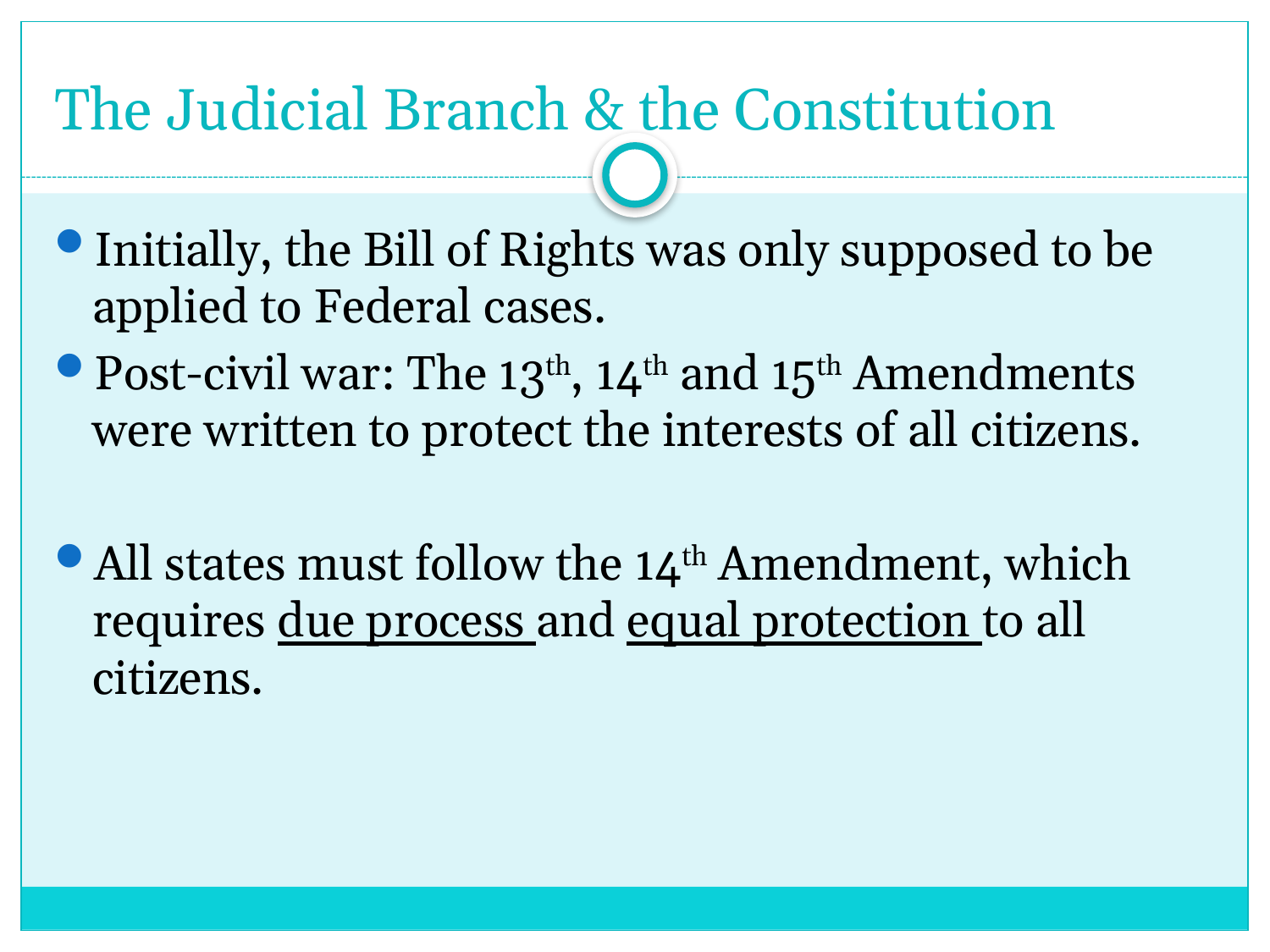

# The Judicial Branch & the Constitution
Initially, the Bill of Rights was only supposed to be applied to Federal cases.
Post-civil war: The 13th, 14th and 15th Amendments were written to protect the interests of all citizens.

All states must follow the 14th Amendment, which requires due process and equal protection to all citizens.